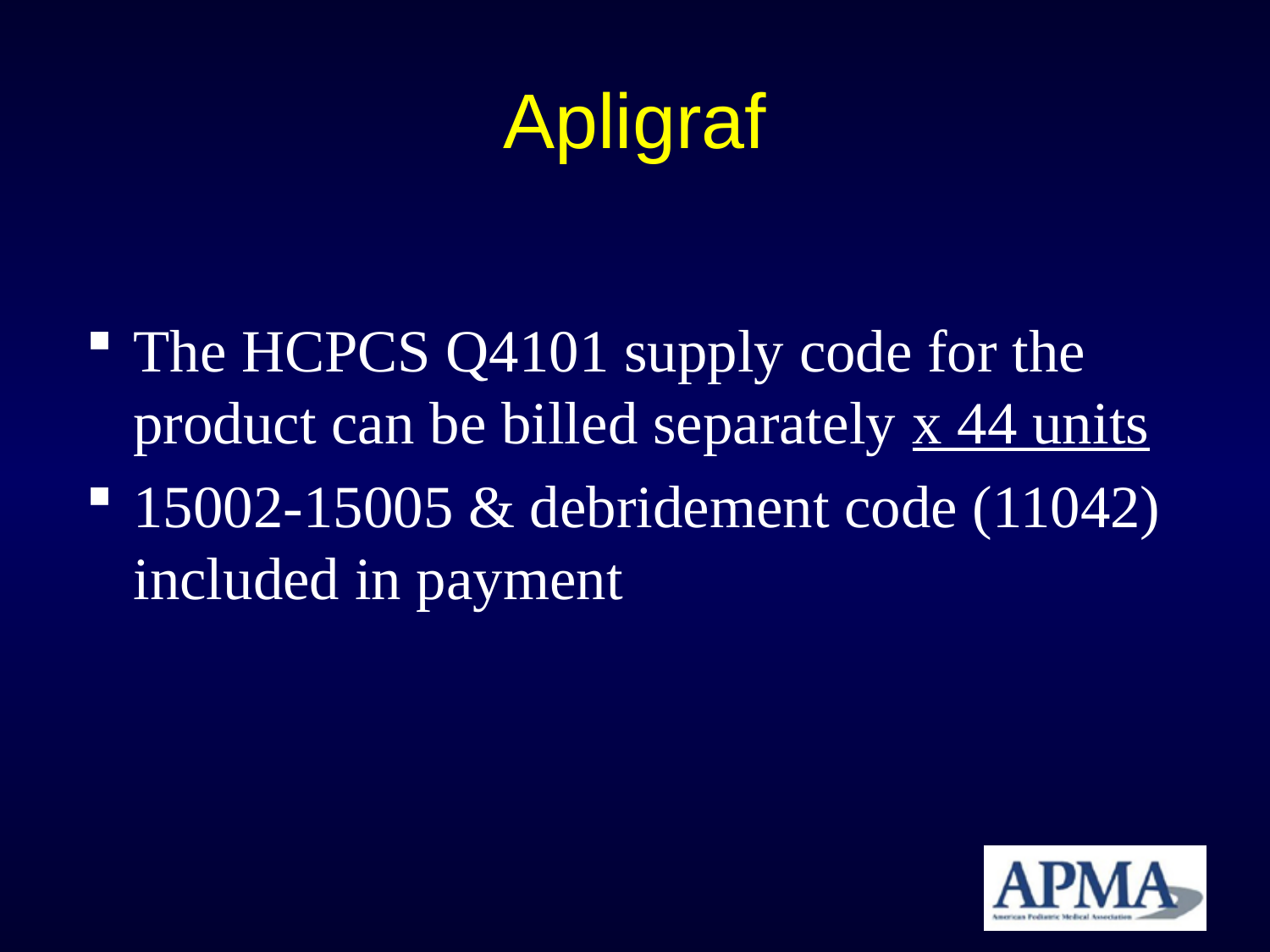

# Apligraf

The HCPCS Q4101 supply code for the product can be billed separately x 44 units
15002-15005 & debridement code (11042) included in payment